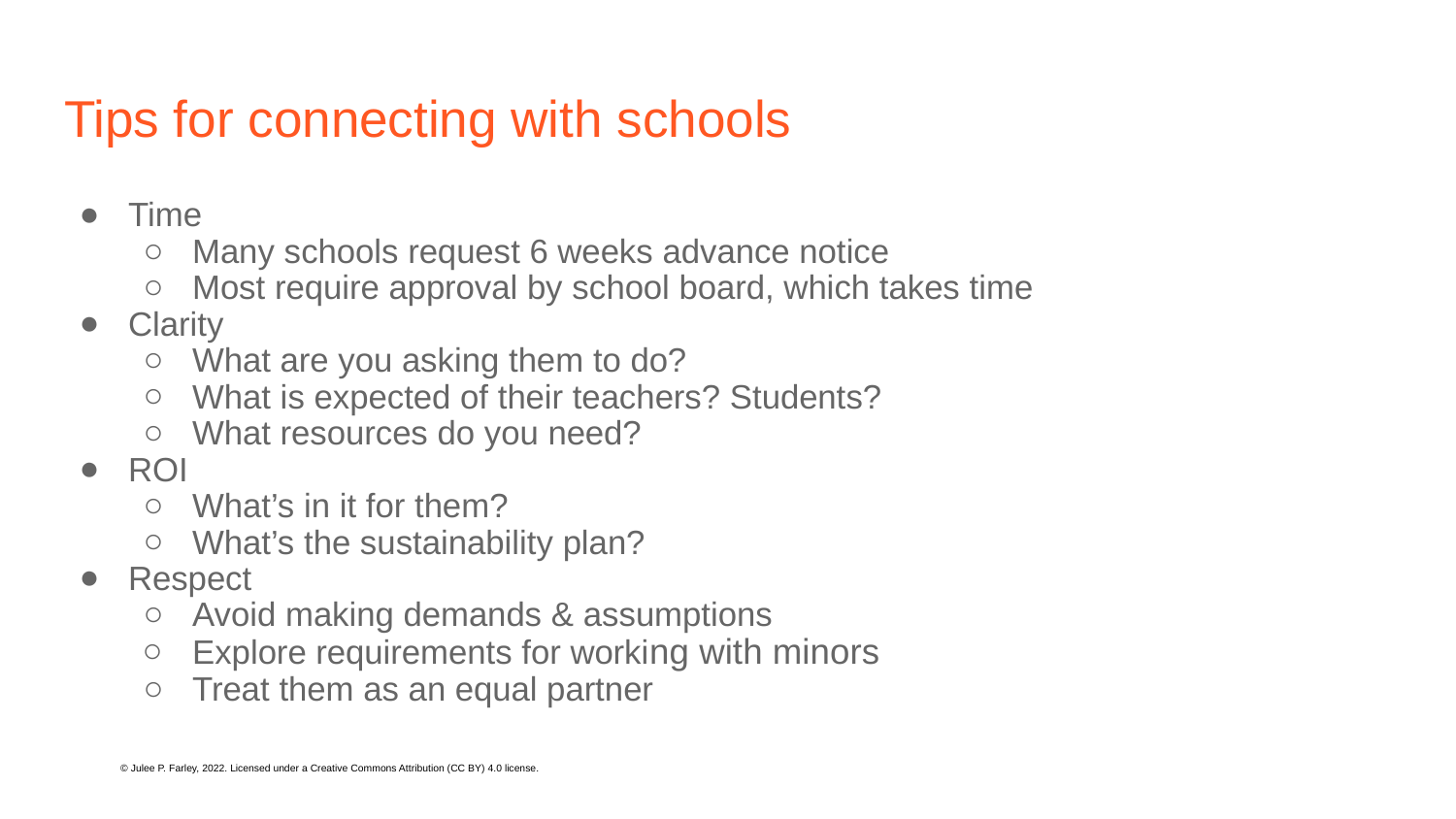

# Tips for connecting with schools
Time
Many schools request 6 weeks advance notice
Most require approval by school board, which takes time
Clarity
What are you asking them to do?
What is expected of their teachers? Students?
What resources do you need?
ROI
What’s in it for them?
What’s the sustainability plan?
Respect
Avoid making demands & assumptions
Explore requirements for working with minors
Treat them as an equal partner
© Julee P. Farley, 2022. Licensed under a Creative Commons Attribution (CC BY) 4.0 license.